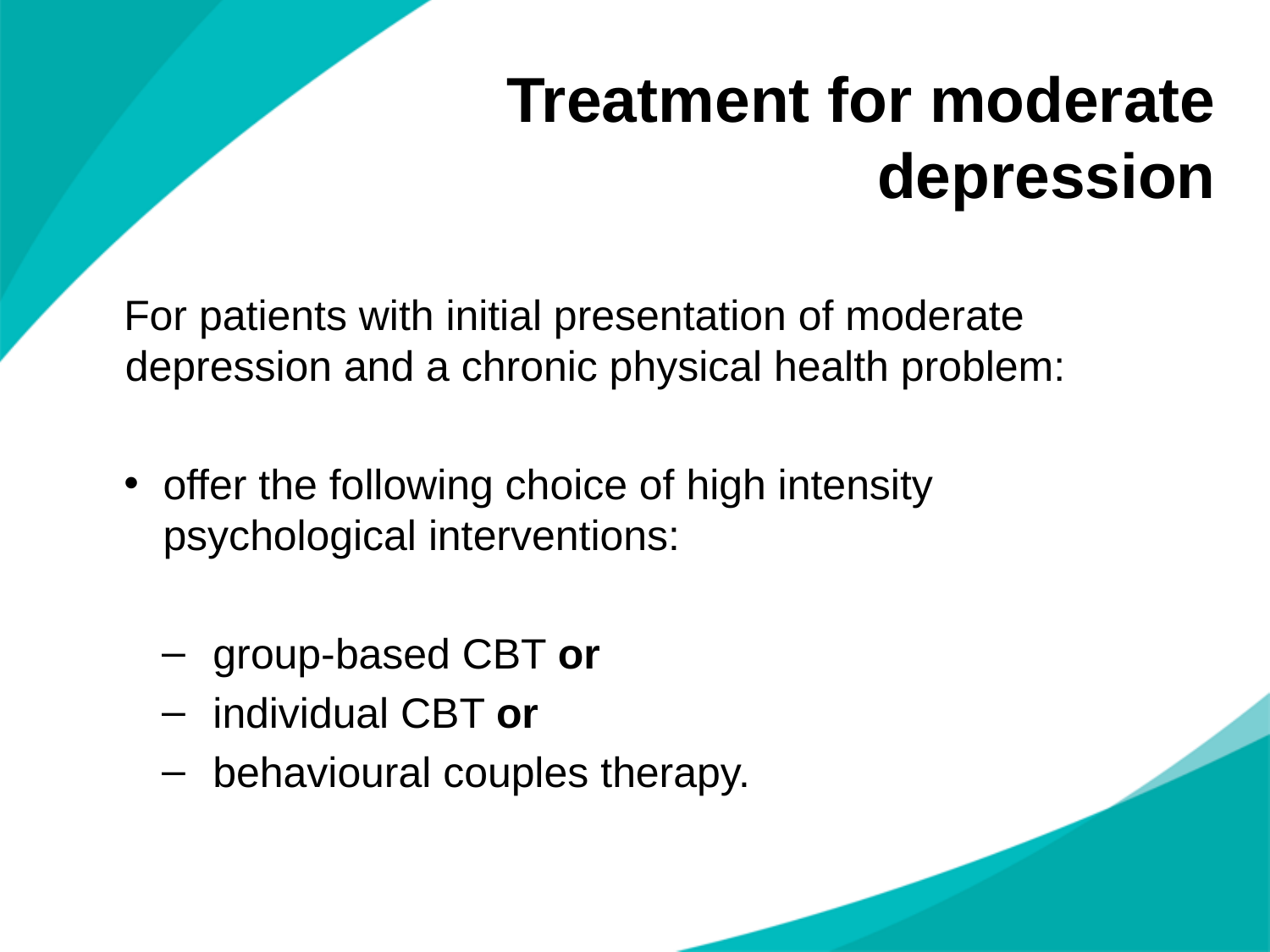

#
Treatment for moderate depression
For patients with initial presentation of moderate depression and a chronic physical health problem:

offer the following choice of high intensity psychological interventions:

group-based CBT or
individual CBT or
behavioural couples therapy.